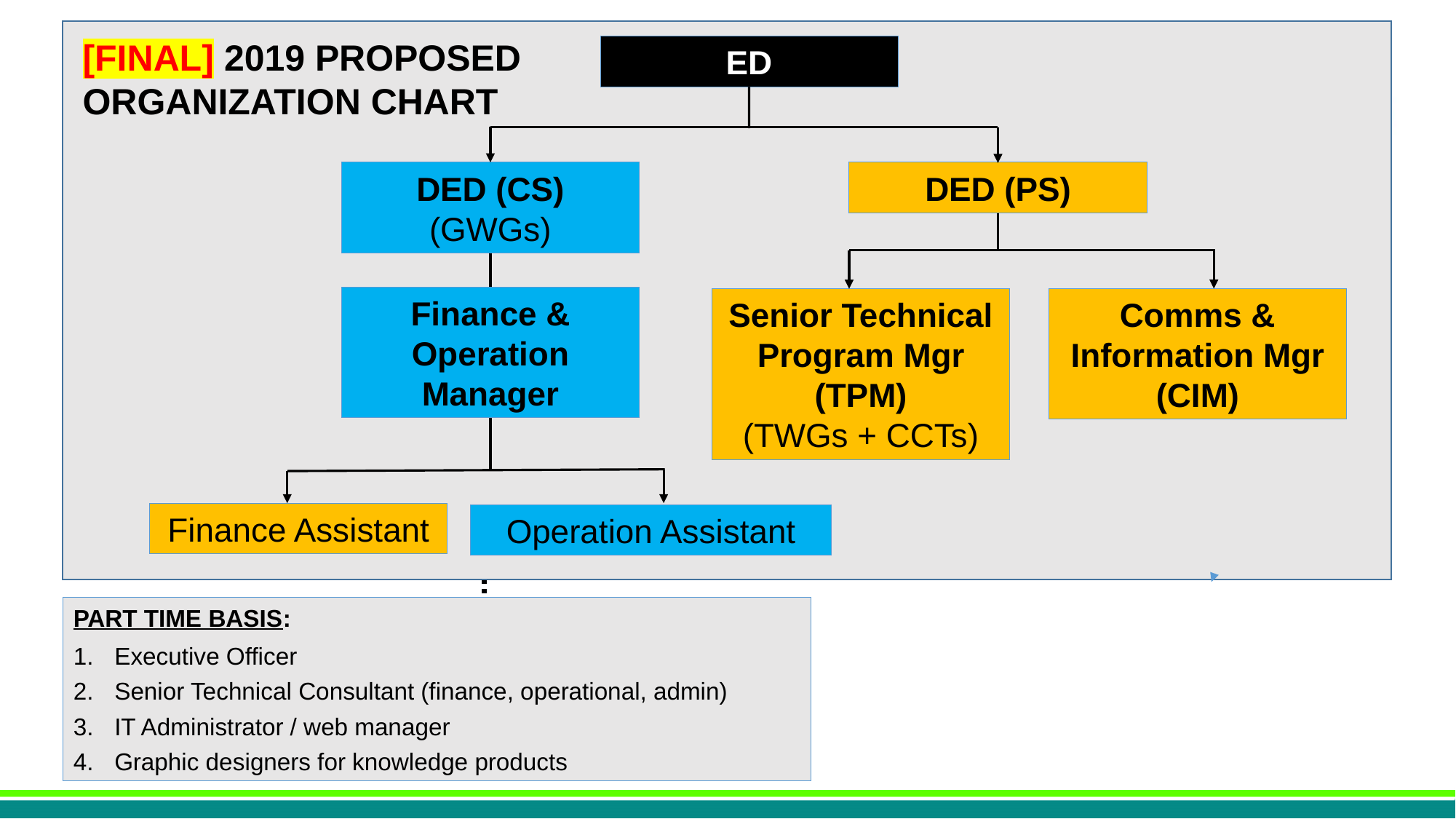

ED
DED (CS)
(GWGs)
DED (PS)
Finance & Operation Manager
Comms & Information Mgr (CIM)
Senior Technical Program Mgr (TPM)
(TWGs + CCTs)
Finance Assistant
Operation Assistant
[FINAL] 2019 PROPOSED  ORGANIZATION CHART
# 2019 Organization Chart
PART TIME BASIS:
Executive Officer
Senior Technical Consultant (finance, operational, admin)
IT Administrator / web manager
Graphic designers for knowledge products